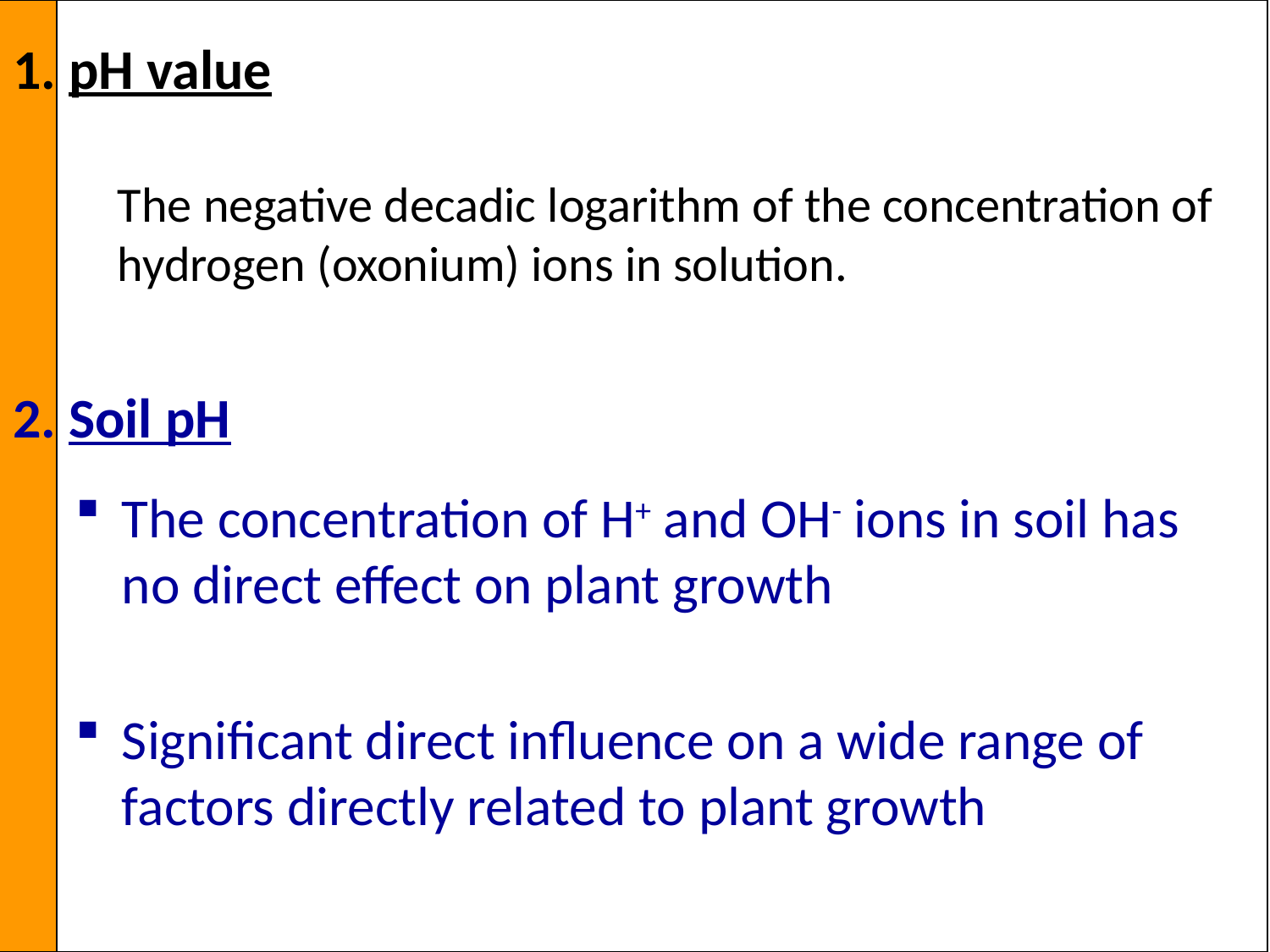

1. pH value
The negative decadic logarithm of the concentration of hydrogen (oxonium) ions in solution.
2. Soil pH
The concentration of H+ and OH- ions in soil has no direct effect on plant growth

Significant direct influence on a wide range of factors directly related to plant growth